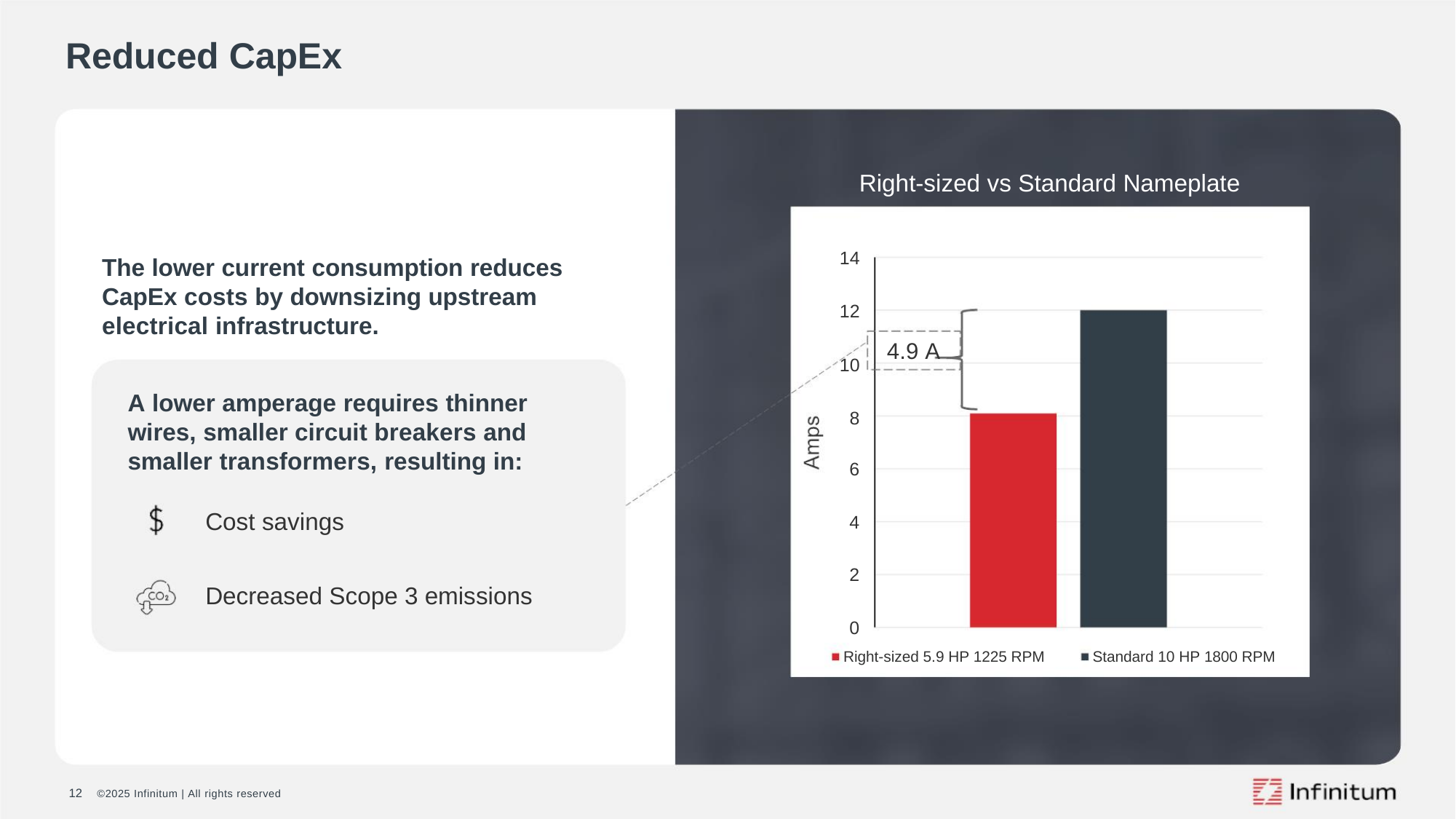

Reduced CapEx
Right-sized vs Standard Nameplate
14
12
10
8
The lower current consumption reduces
CapEx costs by downsizing upstream
electrical infrastructure.
4.9 A
A lower amperage requires thinner
wires, smaller circuit breakers and
smaller transformers, resulting in:
6
Cost savings
4
2
Decreased Scope 3 emissions
0
Right-sized 5.9 HP 1225 RPM
Standard 10 HP 1800 RPM
12 ©2025 Infinitum | All rights reserved